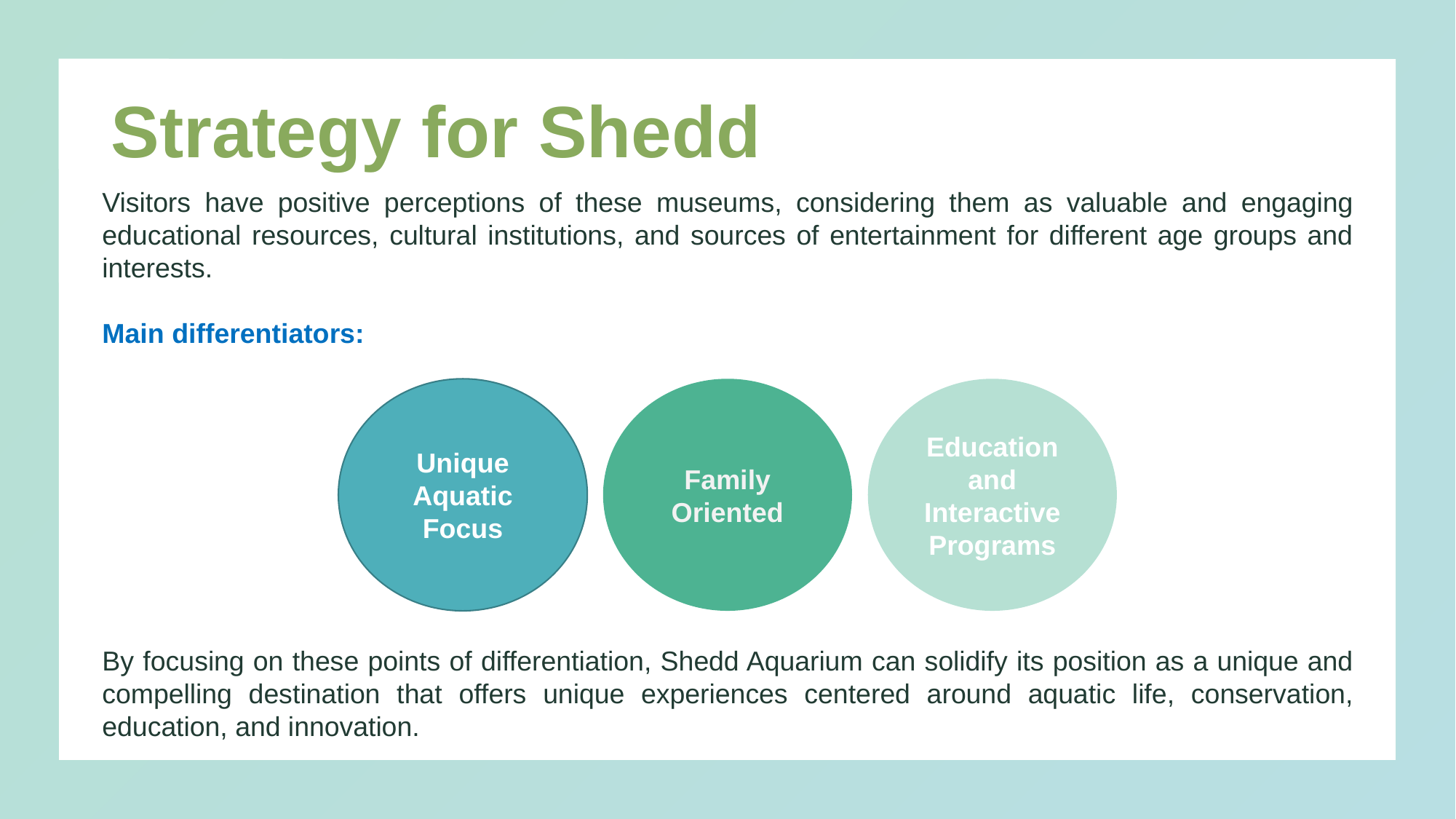

# Strategy for Shedd
Visitors have positive perceptions of these museums, considering them as valuable and engaging educational resources, cultural institutions, and sources of entertainment for different age groups and interests.

Main differentiators:

By focusing on these points of differentiation, Shedd Aquarium can solidify its position as a unique and compelling destination that offers unique experiences centered around aquatic life, conservation, education, and innovation.
Unique Aquatic Focus
Family Oriented
Education and Interactive Programs